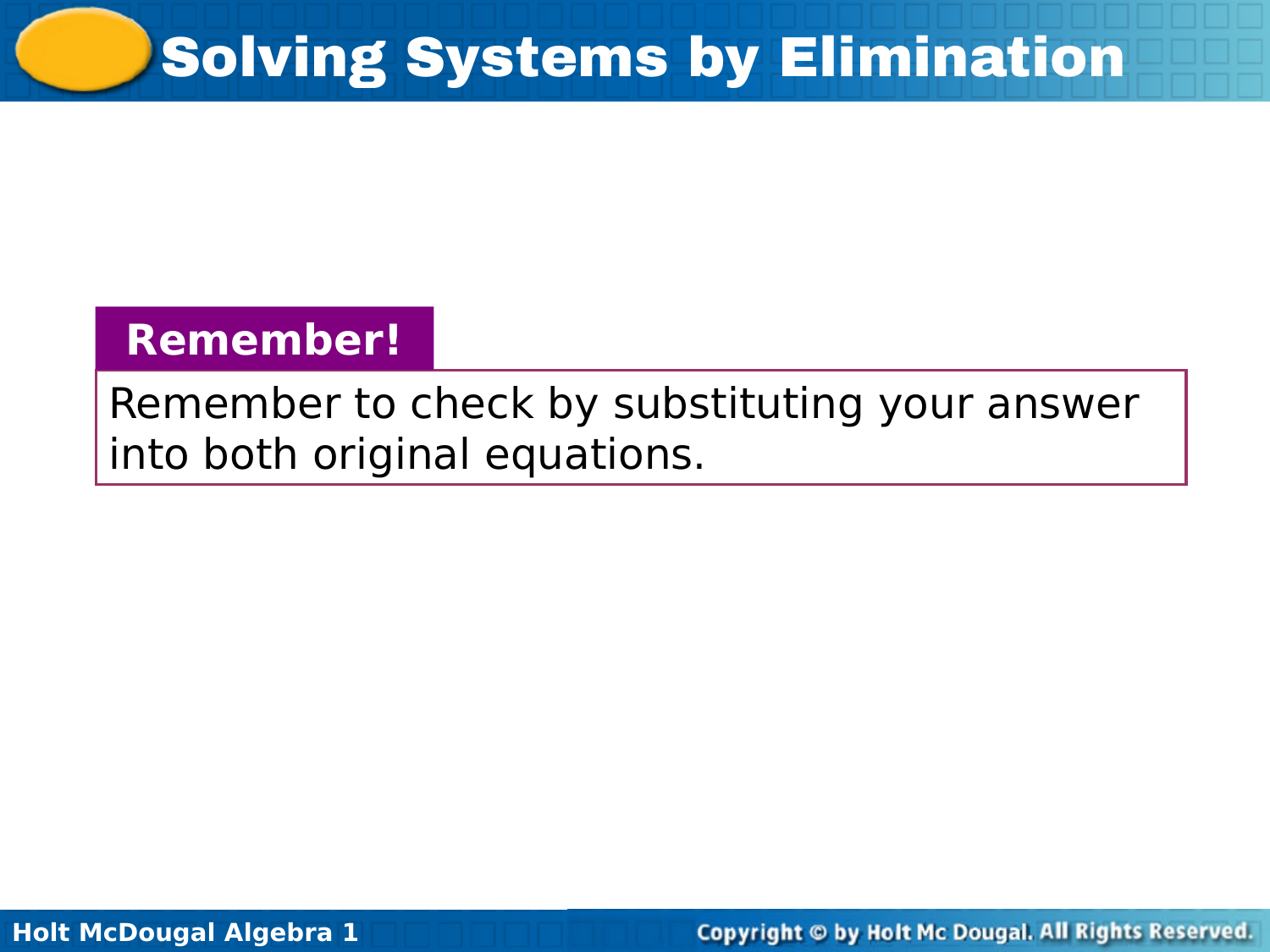

Remember!
Remember to check by substituting your answer into both original equations.